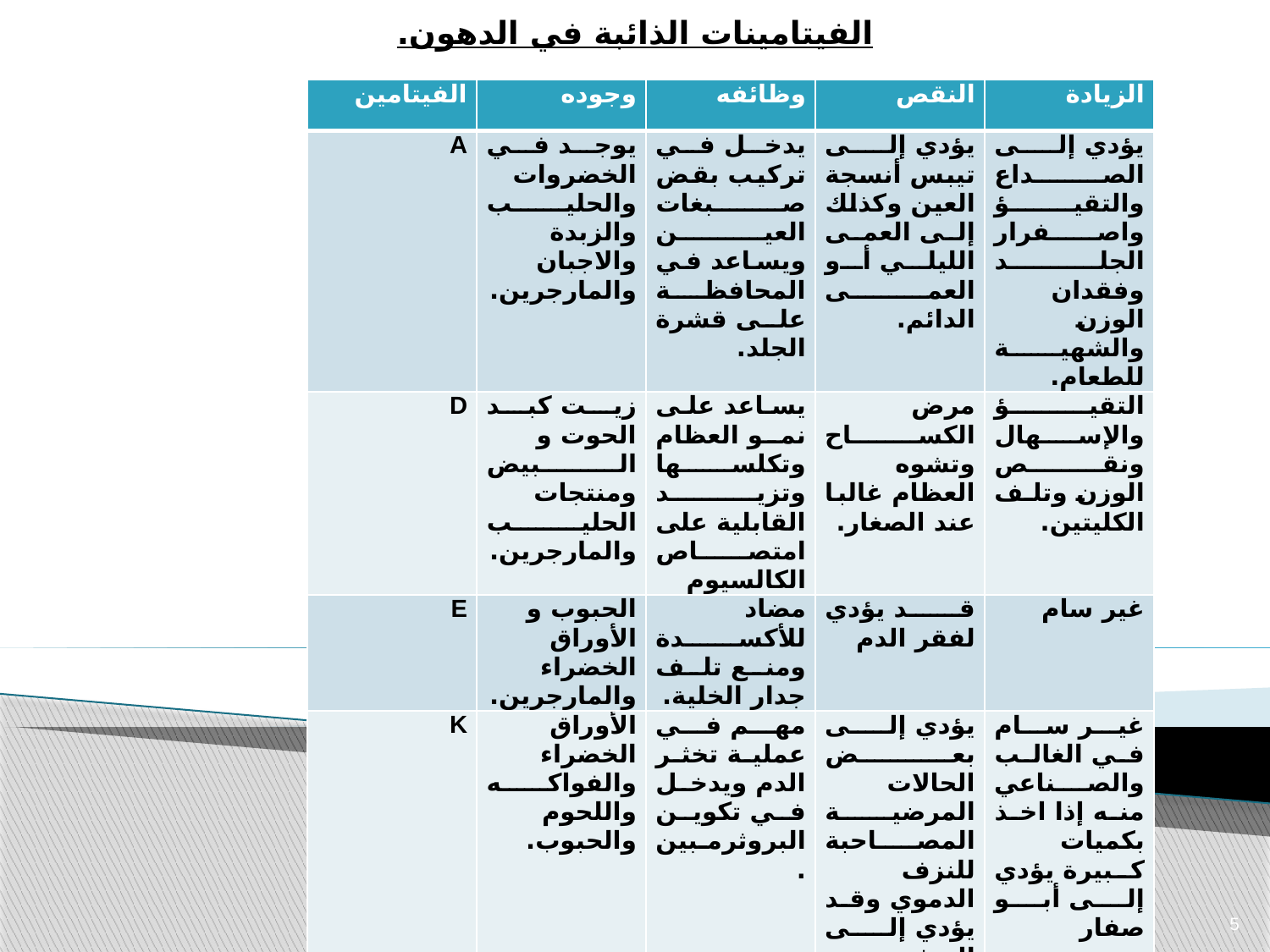

الفيتامينات الذائبة في الدهون.
| الفيتامين | وجوده | وظائفه | النقص | الزيادة |
| --- | --- | --- | --- | --- |
| A | يوجد في الخضروات والحليب والزبدة والاجبان والمارجرين. | يدخل في تركيب بقض صبغات العين ويساعد في المحافظة على قشرة الجلد. | يؤدي إلى تيبس أنسجة العين وكذلك إلى العمى الليلي أو العمى الدائم. | يؤدي إلى الصداع والتقيؤ واصفرار الجلد وفقدان الوزن والشهية للطعام. |
| D | زيت كبد الحوت و البيض ومنتجات الحليب والمارجرين. | يساعد على نمو العظام وتكلسها وتزيد القابلية على امتصاص الكالسيوم | مرض الكساح وتشوه العظام غالبا عند الصغار. | التقيؤ والإسهال ونقص الوزن وتلف الكليتين. |
| E | الحبوب و الأوراق الخضراء والمارجرين. | مضاد للأكسدة ومنع تلف جدار الخلية. | قد يؤدي لفقر الدم | غير سام |
| K | الأوراق الخضراء والفواكه واللحوم والحبوب. | مهم في عملية تخثر الدم ويدخل في تكوين البروثرمبين . | يؤدي إلى بعض الحالات المرضية المصاحبة للنزف الدموي وقد يؤدي إلى النزف الداخلي. | غير سام في الغالب والصناعي منه إذا اخذ بكميات كبيرة يؤدي إلى أبو صفار |

17-Mar-21
5